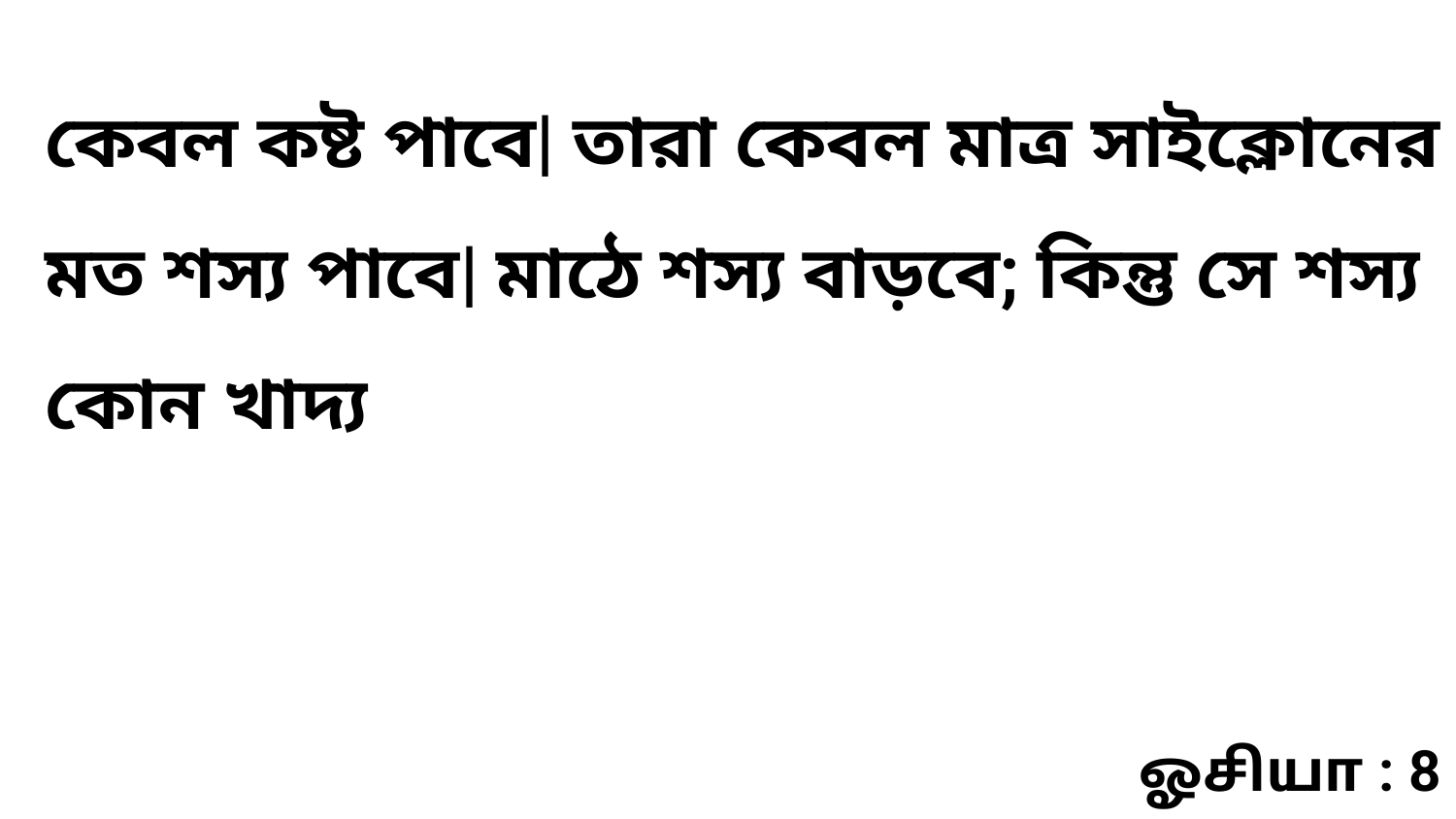

কেবল কষ্ট পাবে| তারা কেবল মাত্র সাইক্লোনের মত শস্য পাবে| মাঠে শস্য বাড়বে; কিন্তু সে শস্য কোন খাদ্য
ஓசியா : 8